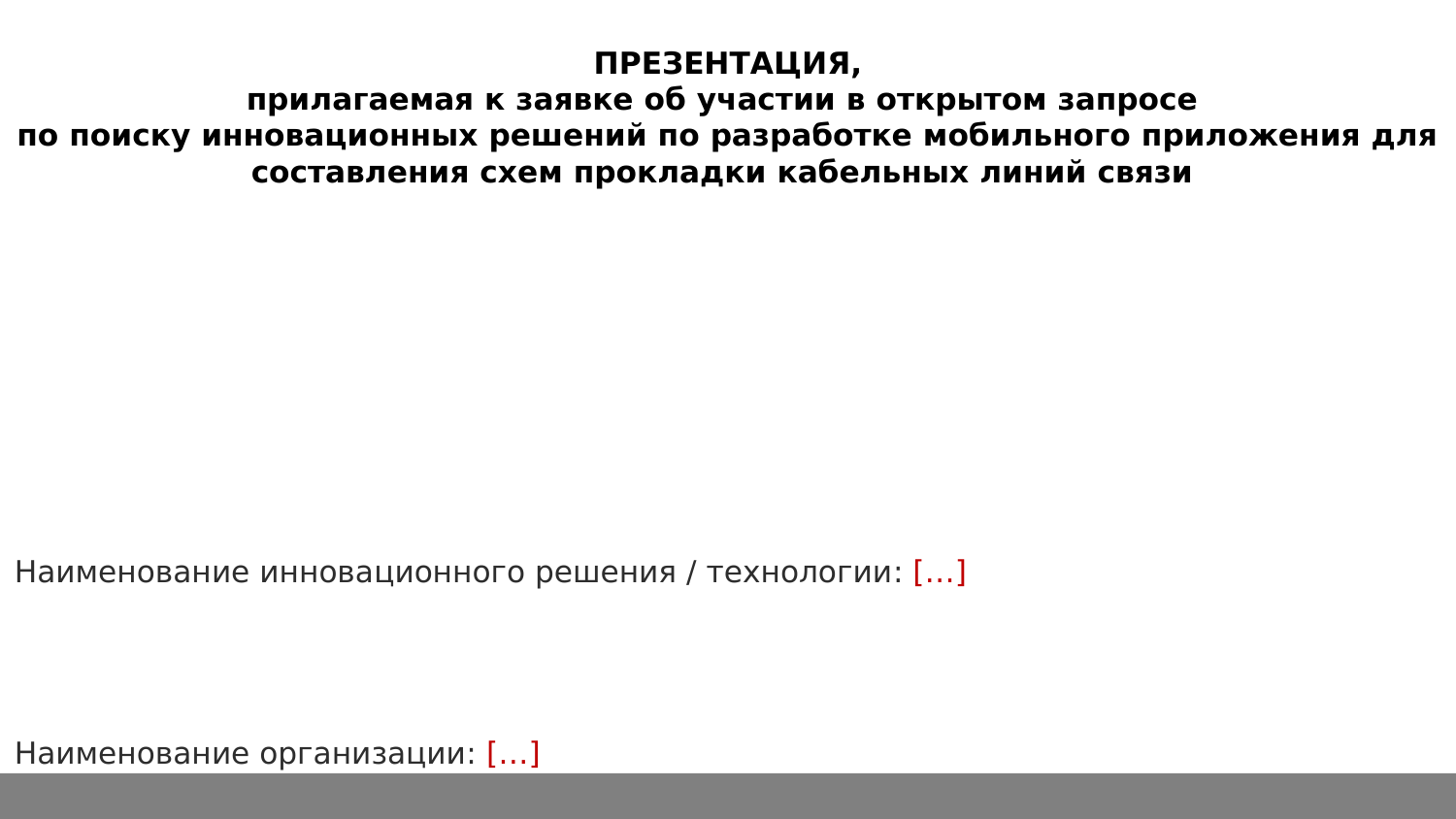

ПРЕЗЕНТАЦИЯ,
прилагаемая к заявке об участии в открытом запросе
по поиску инновационных решений по разработке мобильного приложения для составления схем прокладки кабельных линий связи

Наименование инновационного решения / технологии: […]

Наименование организации: […]